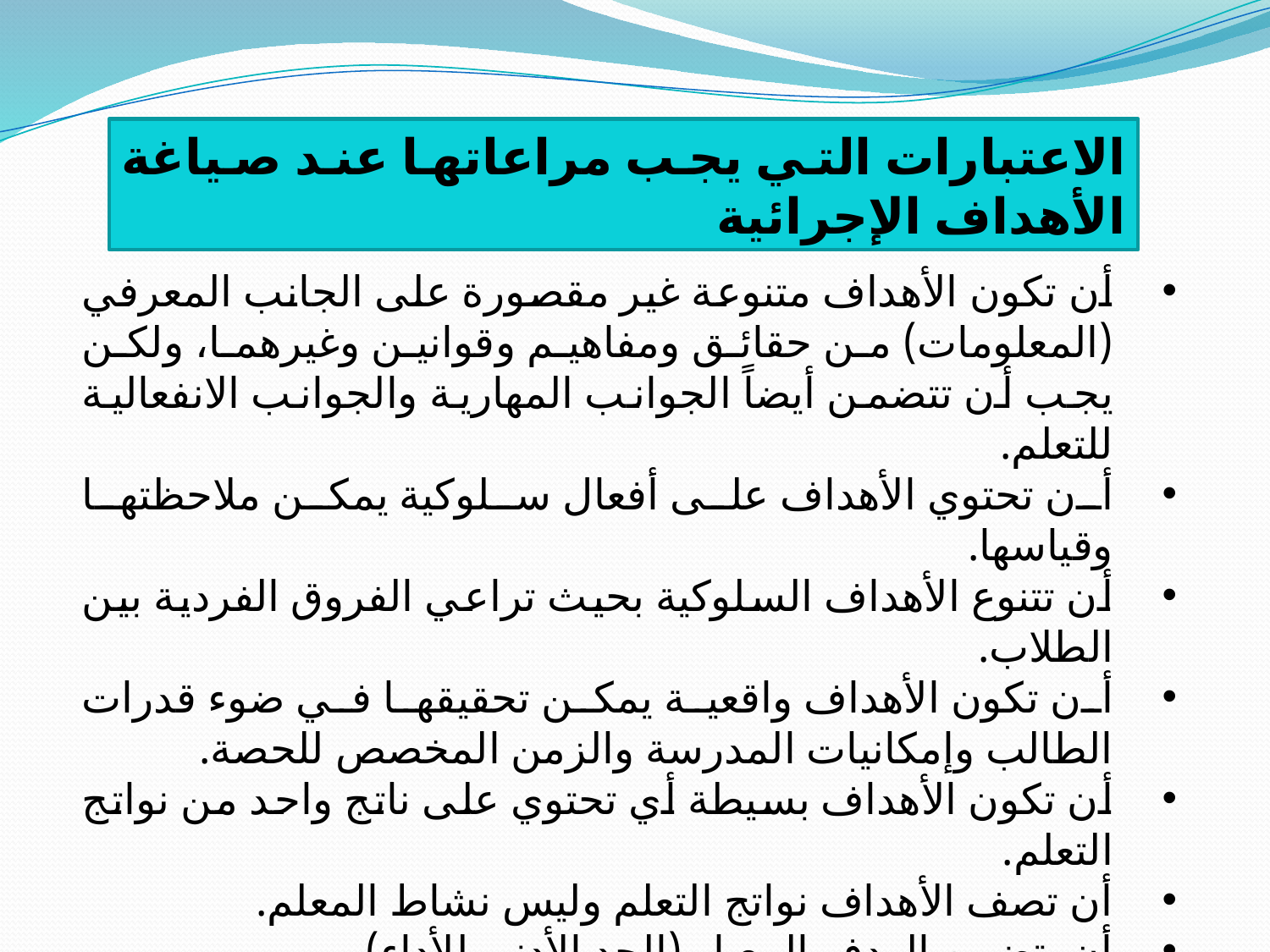

الاعتبارات التي يجب مراعاتها عند صياغة الأهداف الإجرائية
أن تكون الأهداف متنوعة غير مقصورة على الجانب المعرفي (المعلومات) من حقائق ومفاهيم وقوانين وغيرهما، ولكن يجب أن تتضمن أيضاً الجوانب المهارية والجوانب الانفعالية للتعلم.
أن تحتوي الأهداف على أفعال سلوكية يمكن ملاحظتها وقياسها.
أن تتنوع الأهداف السلوكية بحيث تراعي الفروق الفردية بين الطلاب.
أن تكون الأهداف واقعية يمكن تحقيقها في ضوء قدرات الطالب وإمكانيات المدرسة والزمن المخصص للحصة.
أن تكون الأهداف بسيطة أي تحتوي على ناتج واحد من نواتج التعلم.
أن تصف الأهداف نواتج التعلم وليس نشاط المعلم.
أن يتضمن الهدف المعيار (الحد الأدنى للأداء).